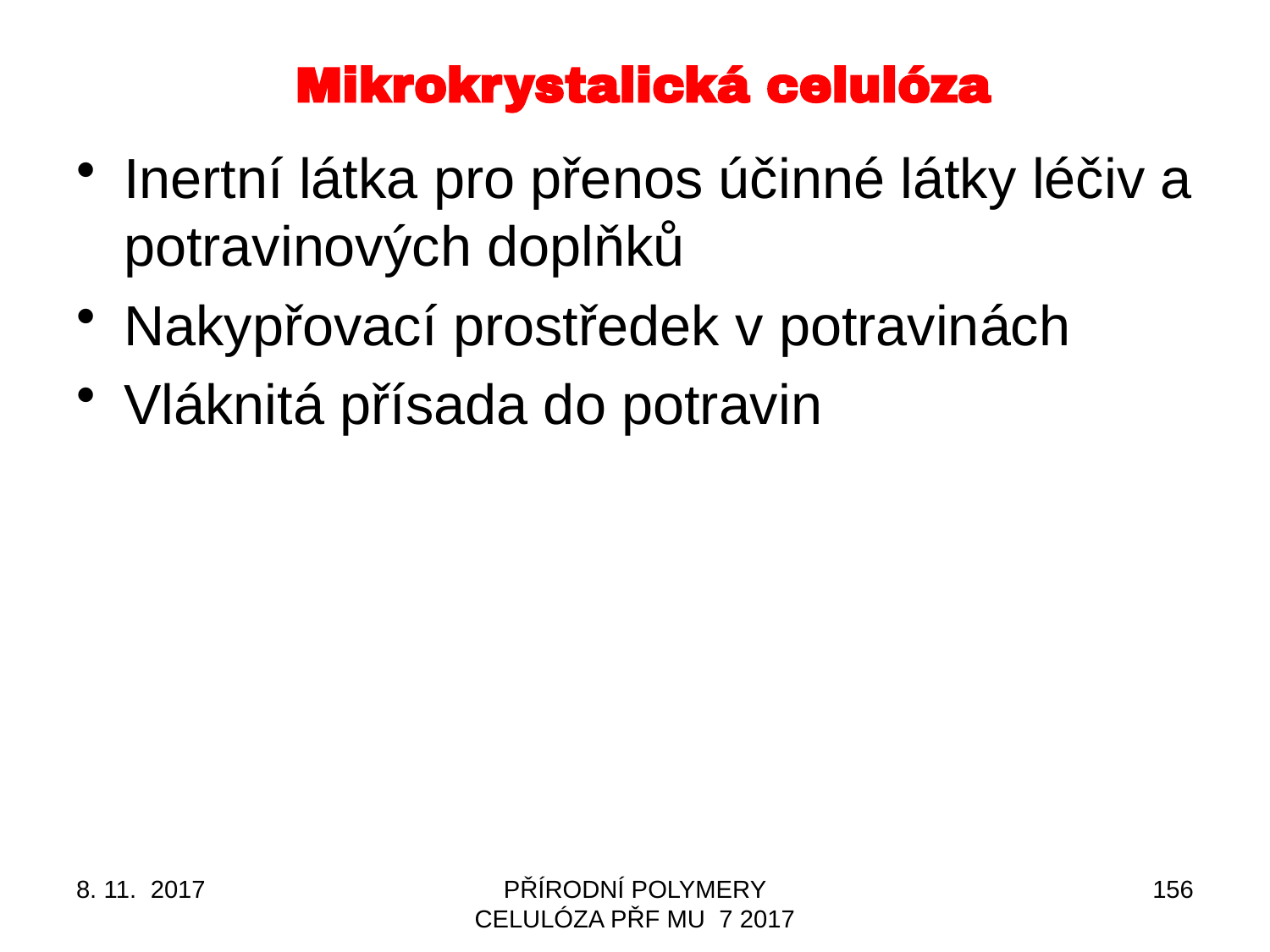

# Mikrokrystalická celulóza
Inertní látka pro přenos účinné látky léčiv a potravinových doplňků
Nakypřovací prostředek v potravinách
Vláknitá přísada do potravin

8. 11.  2017
PŘÍRODNÍ POLYMERY CELULÓZA PŘF MU  7 2017
156